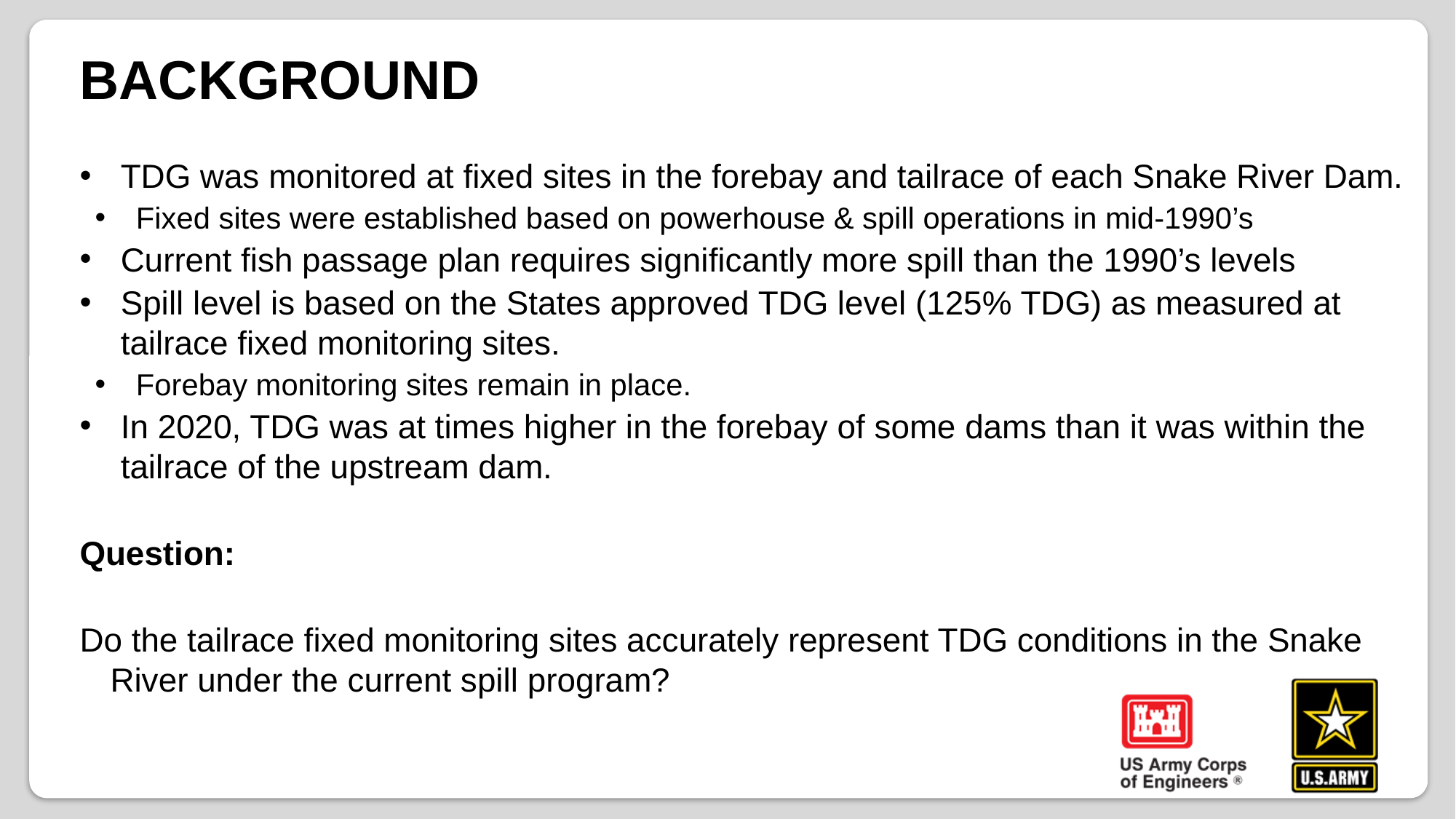

# background
TDG was monitored at fixed sites in the forebay and tailrace of each Snake River Dam.
Fixed sites were established based on powerhouse & spill operations in mid-1990’s
Current fish passage plan requires significantly more spill than the 1990’s levels
Spill level is based on the States approved TDG level (125% TDG) as measured at tailrace fixed monitoring sites.
Forebay monitoring sites remain in place.
In 2020, TDG was at times higher in the forebay of some dams than it was within the tailrace of the upstream dam.

Question:

Do the tailrace fixed monitoring sites accurately represent TDG conditions in the Snake River under the current spill program?